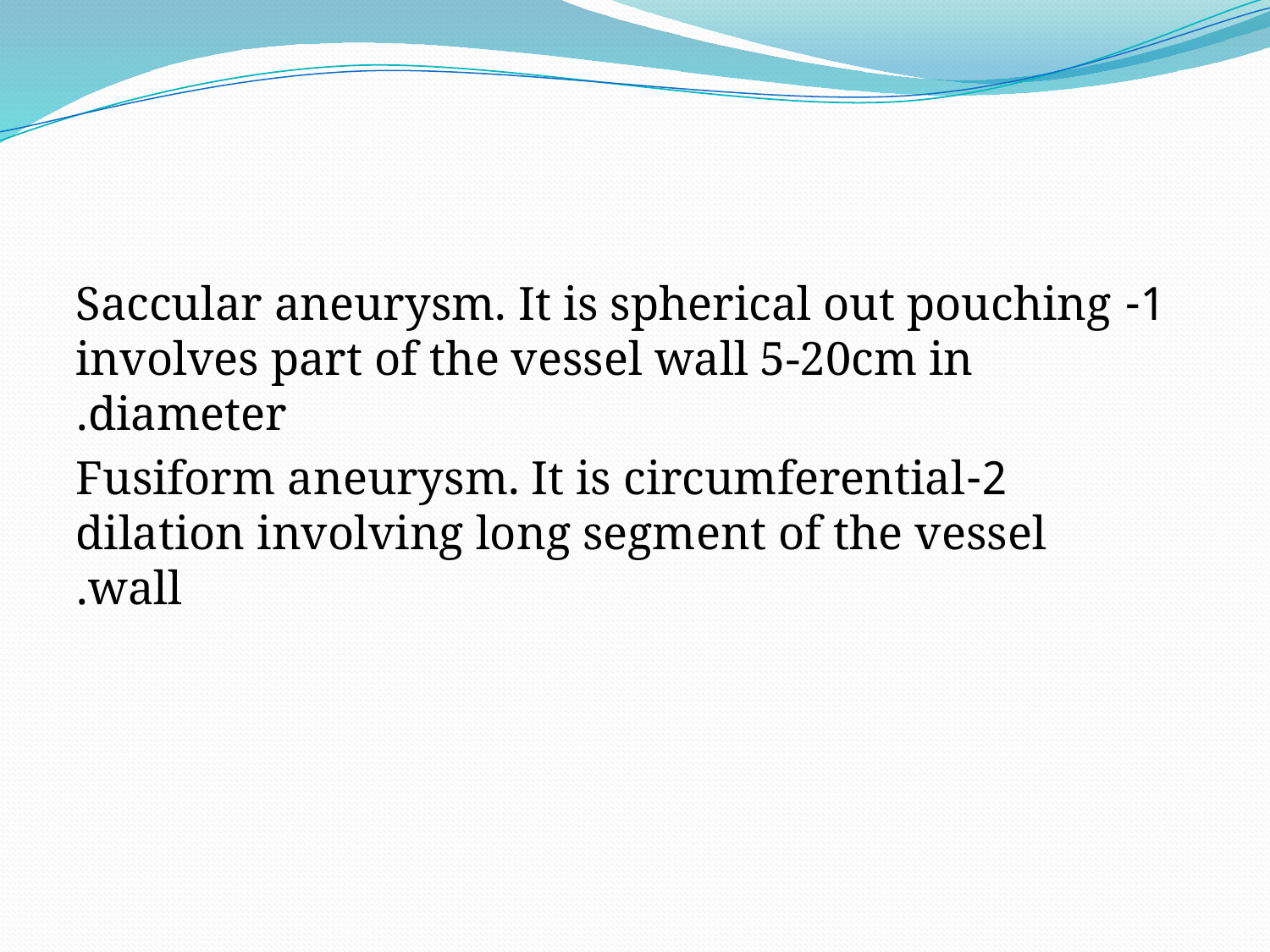

#
1- Saccular aneurysm. It is spherical out pouching involves part of the vessel wall 5-20cm in diameter.
 2-Fusiform aneurysm. It is circumferential dilation involving long segment of the vessel wall.